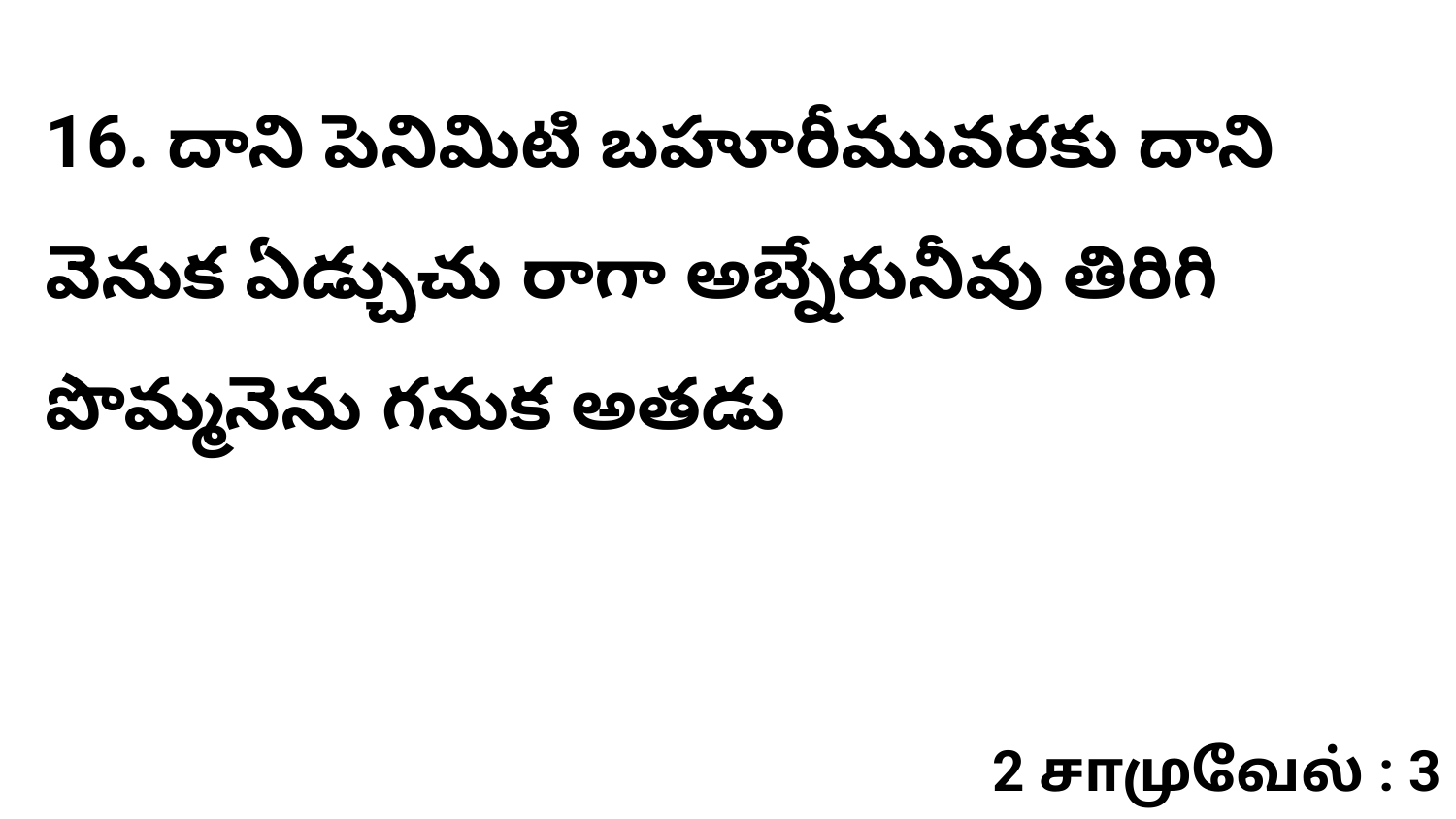

16. దాని పెనిమిటి బహూరీమువరకు దాని వెనుక ఏడ్చుచు రాగా అబ్నేరునీవు తిరిగి పొమ్మనెను గనుక అతడు
2 சாமுவேல் : 3